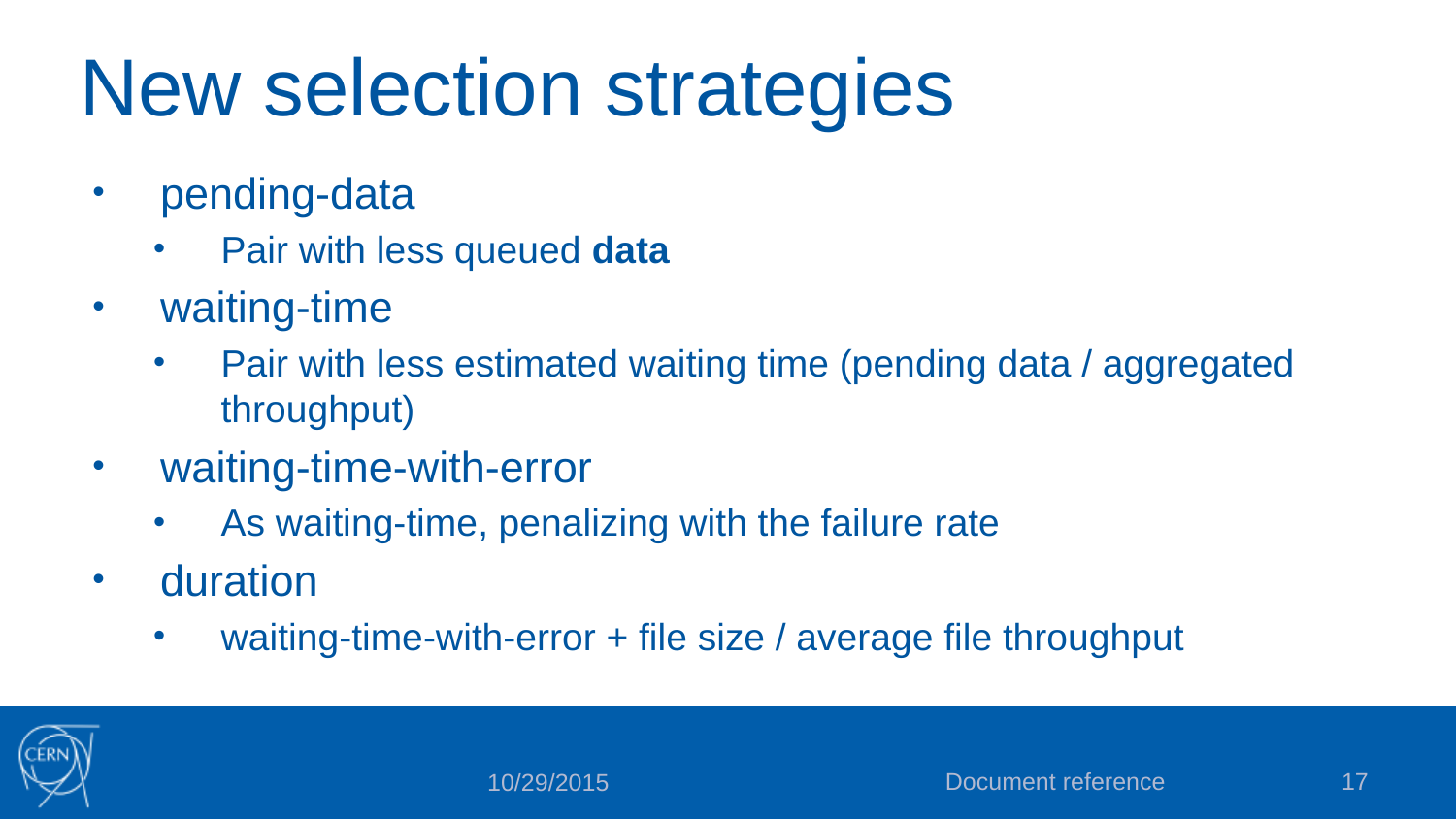

# New selection strategies
pending-data
Pair with less queued data
waiting-time
Pair with less estimated waiting time (pending data / aggregated throughput)
waiting-time-with-error
As waiting-time, penalizing with the failure rate
duration
waiting-time-with-error + file size / average file throughput
Document reference
17
10/29/2015